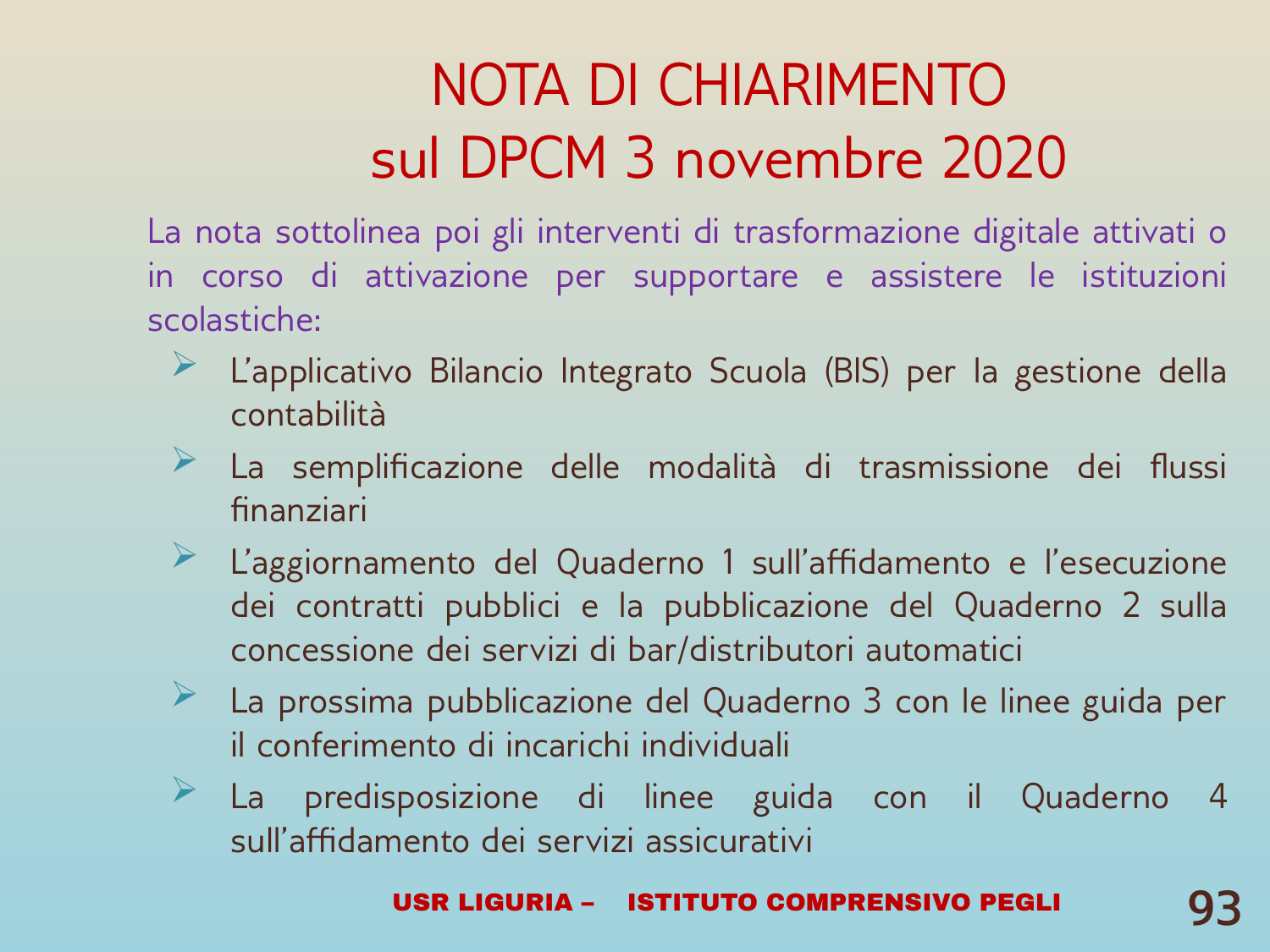

# NOTA DI CHIARIMENTO sul DPCM 3 novembre 2020
La nota sottolinea poi gli interventi di trasformazione digitale attivati o in corso di attivazione per supportare e assistere le istituzioni scolastiche:
L’applicativo Bilancio Integrato Scuola (BIS) per la gestione della contabilità
La semplificazione delle modalità di trasmissione dei flussi finanziari
L’aggiornamento del Quaderno 1 sull’affidamento e l’esecuzione dei contratti pubblici e la pubblicazione del Quaderno 2 sulla concessione dei servizi di bar/distributori automatici
La prossima pubblicazione del Quaderno 3 con le linee guida per il conferimento di incarichi individuali
La predisposizione di linee guida con il Quaderno 4 suIl’affidamento dei servizi assicurativi
USR LIGURIA –    ISTITUTO COMPRENSIVO PEGLI
93